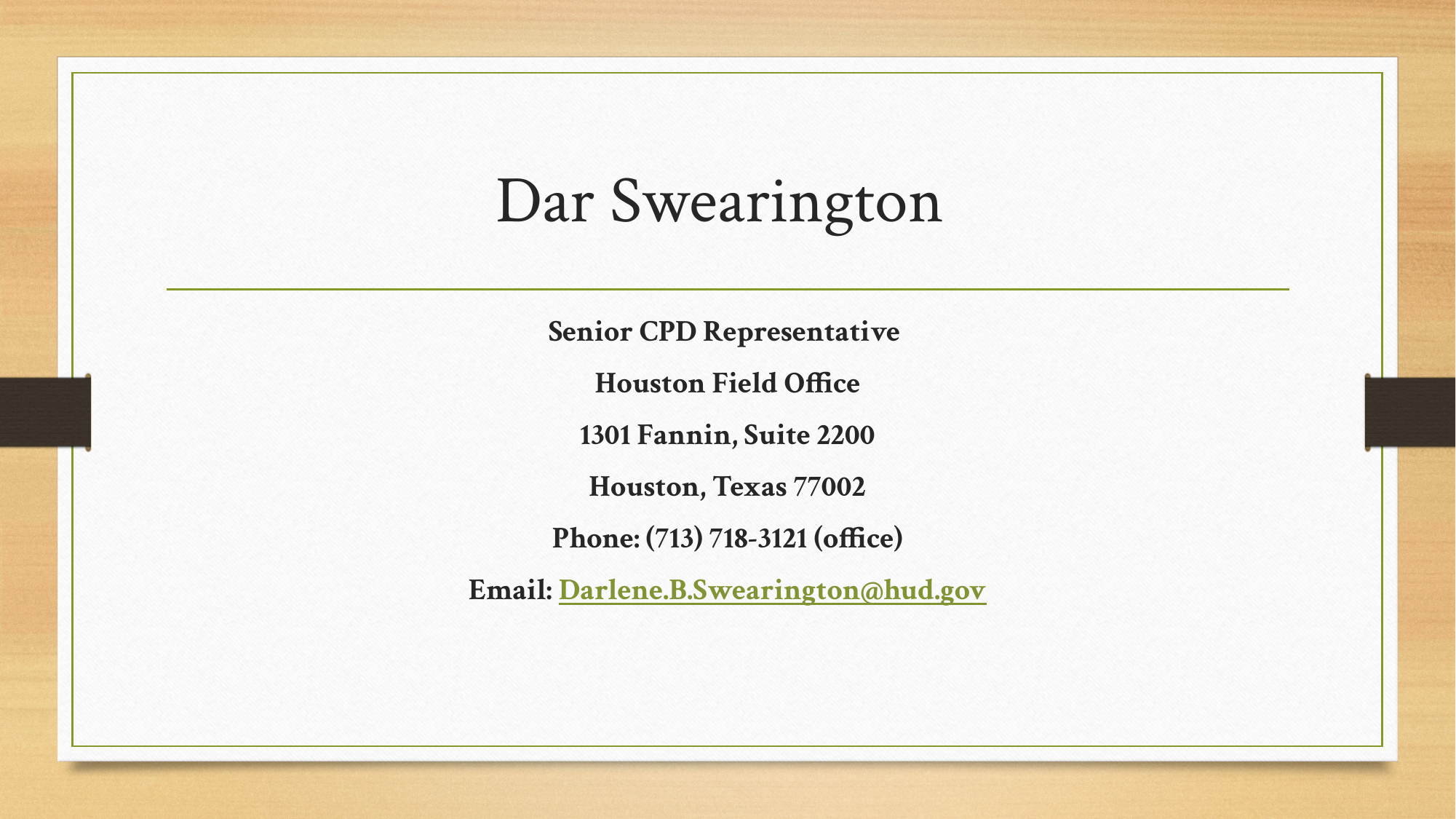

# Dar Swearington
Senior CPD Representative
Houston Field Office
1301 Fannin, Suite 2200
Houston, Texas 77002
Phone: (713) 718-3121 (office)
Email: Darlene.B.Swearington@hud.gov